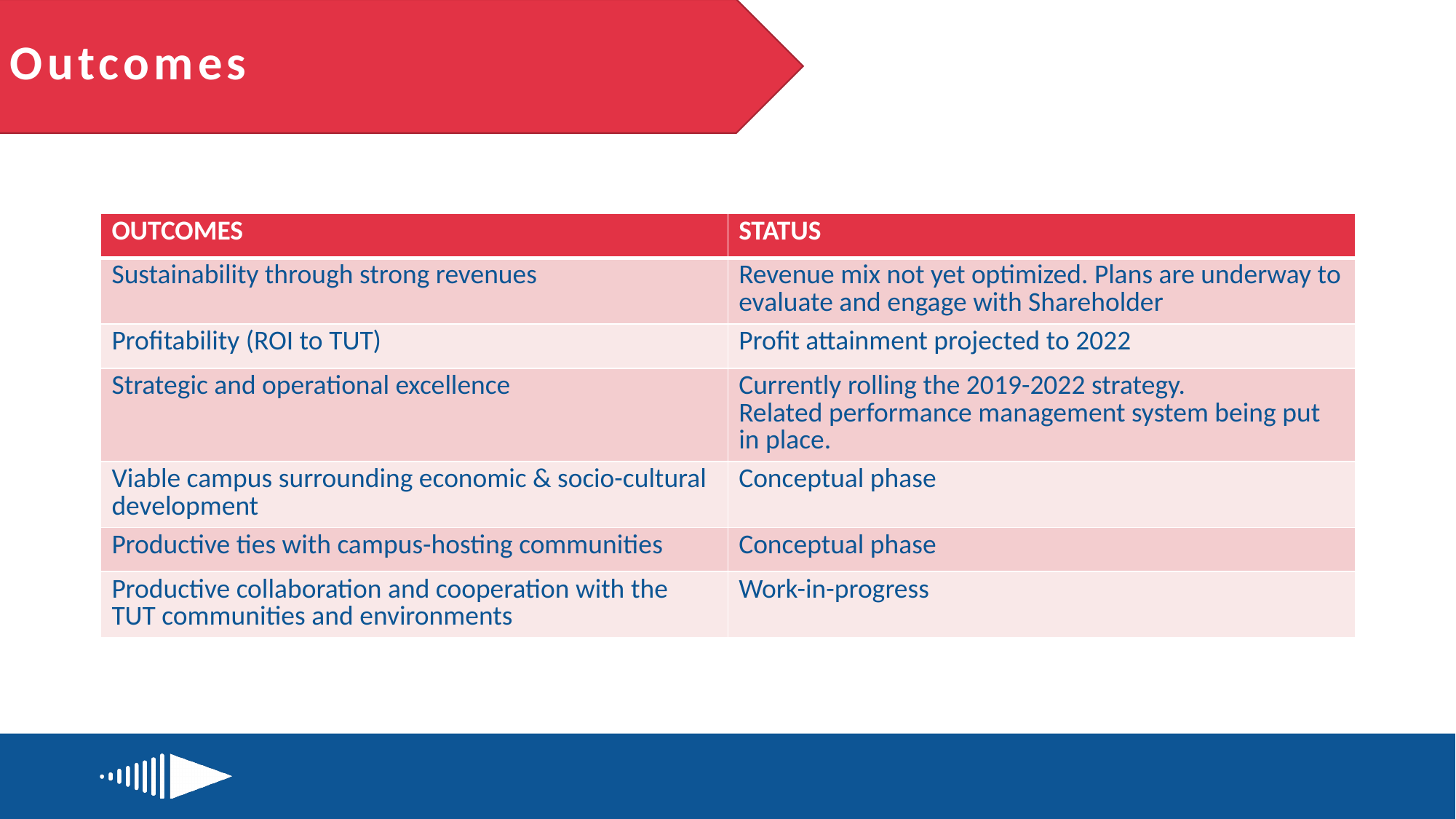

# Outcomes
| OUTCOMES | STATUS |
| --- | --- |
| Sustainability through strong revenues | Revenue mix not yet optimized. Plans are underway to evaluate and engage with Shareholder |
| Profitability (ROI to TUT) | Profit attainment projected to 2022 |
| Strategic and operational excellence | Currently rolling the 2019-2022 strategy. Related performance management system being put in place. |
| Viable campus surrounding economic & socio-cultural development | Conceptual phase |
| Productive ties with campus-hosting communities | Conceptual phase |
| Productive collaboration and cooperation with the TUT communities and environments | Work-in-progress |